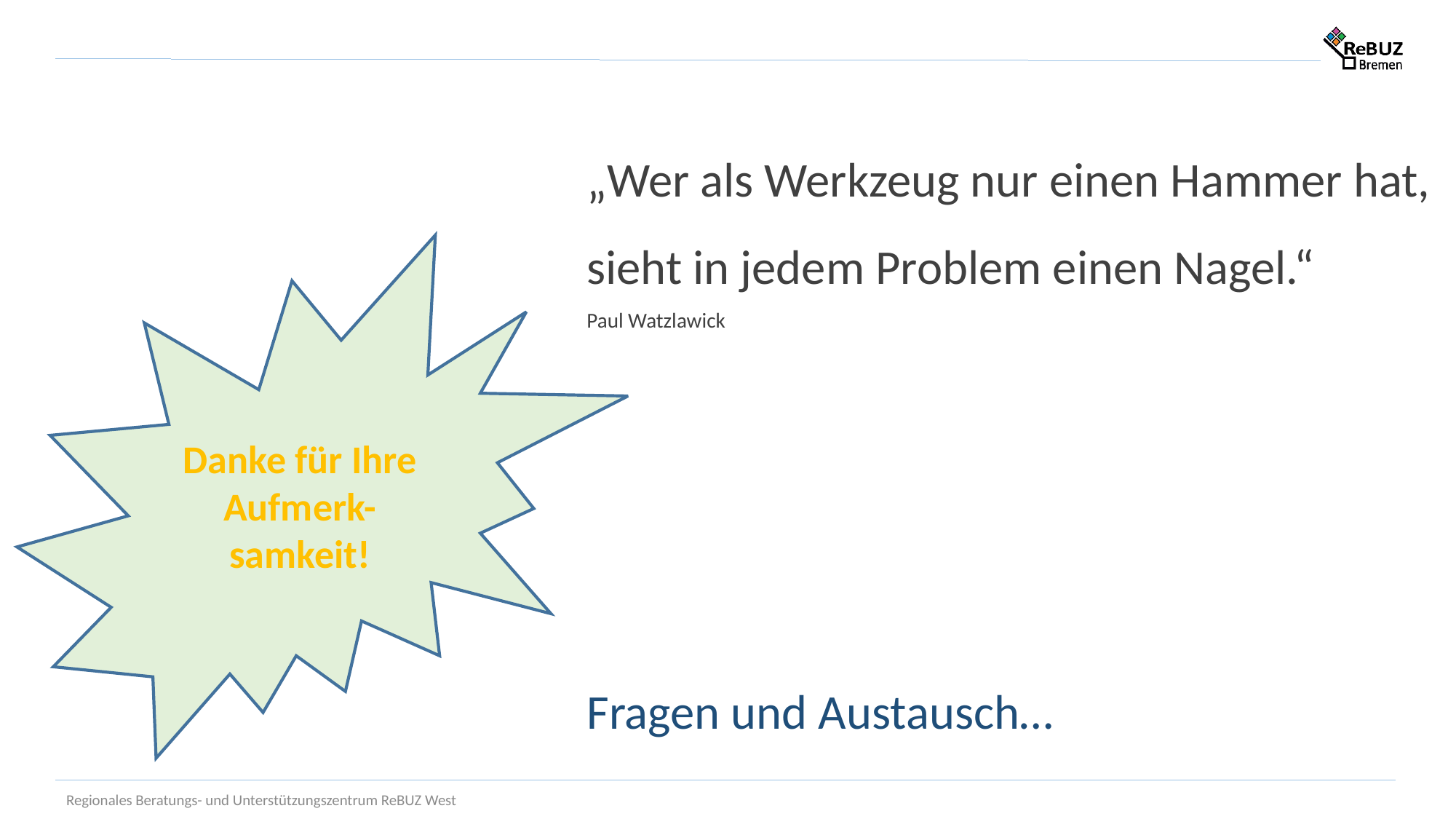

„Wer als Werkzeug nur einen Hammer hat,
sieht in jedem Problem einen Nagel.“
Paul Watzlawick

Danke für Ihre Aufmerk-samkeit!
Fragen und Austausch…
Regionales Beratungs- und Unterstützungszentrum ReBUZ West